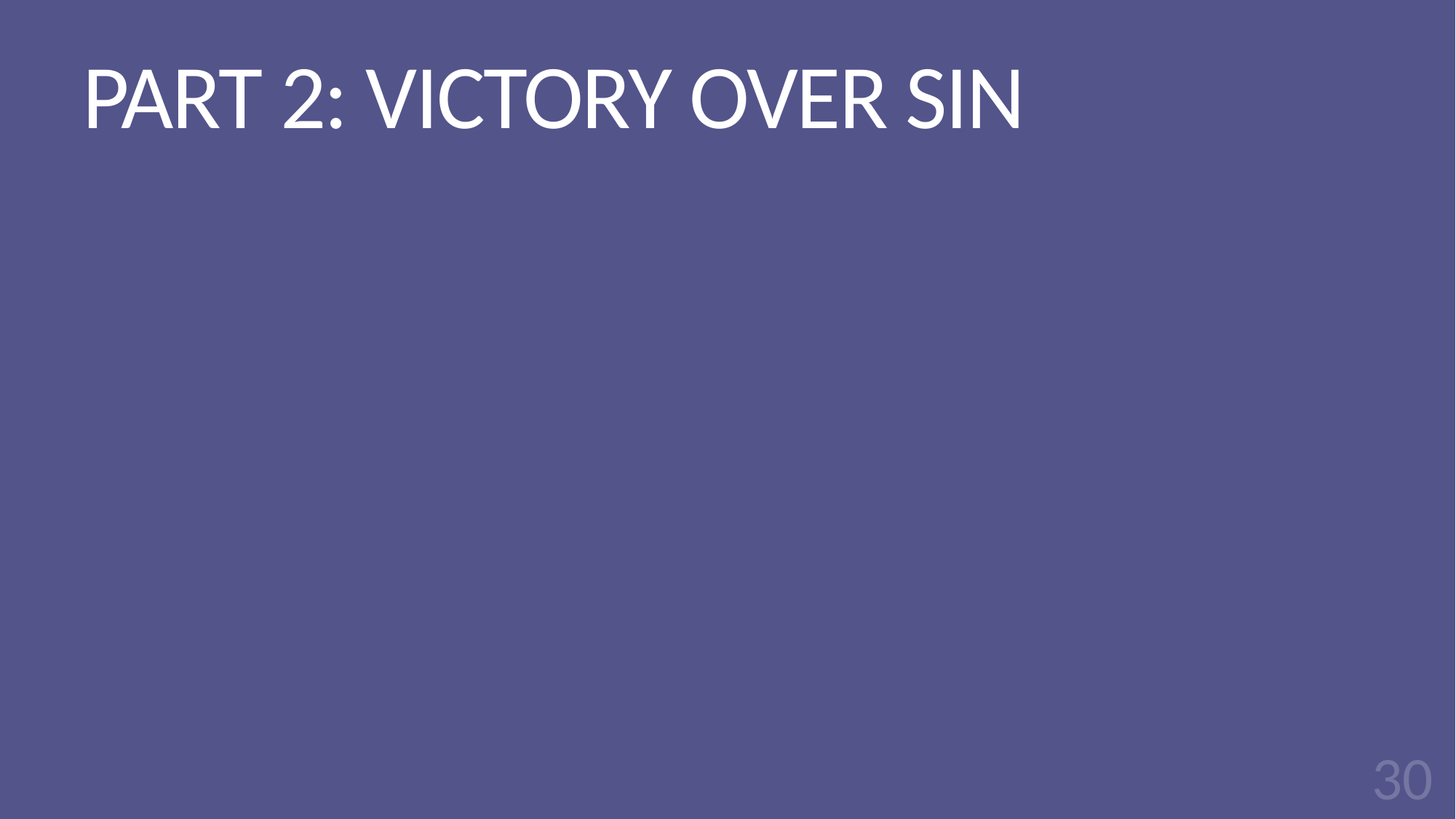

# PART 2: VICTORY OVER SIN

30